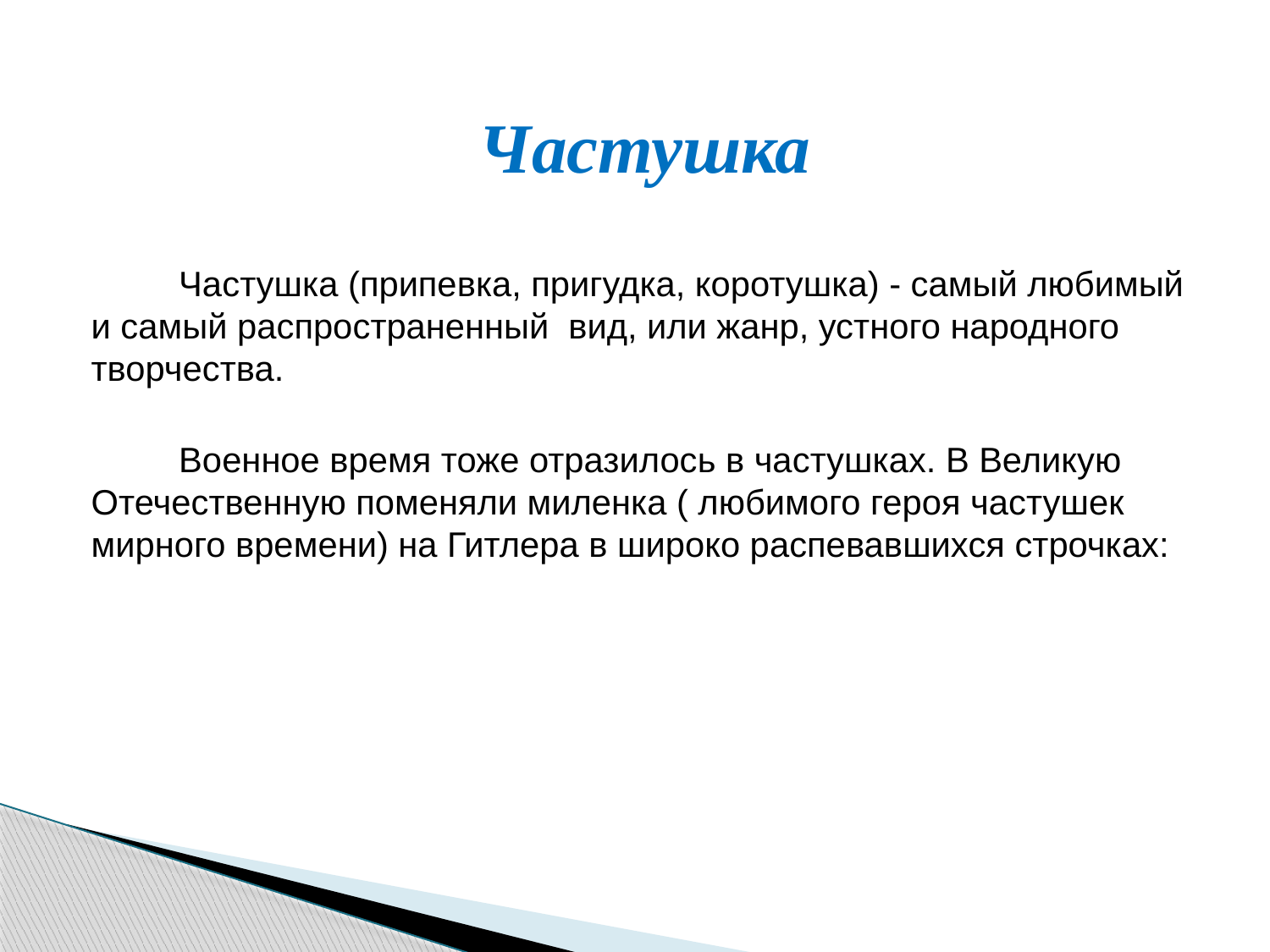

Частушка

         Частушка (припевка, пригудка, коротушка) - самый любимый и самый распространенный  вид, или жанр, устного народного творчества.
         Военное время тоже отразилось в частушках. В Великую Отечественную поменяли миленка ( любимого героя частушек мирного времени) на Гитлера в широко распевавшихся строчках: